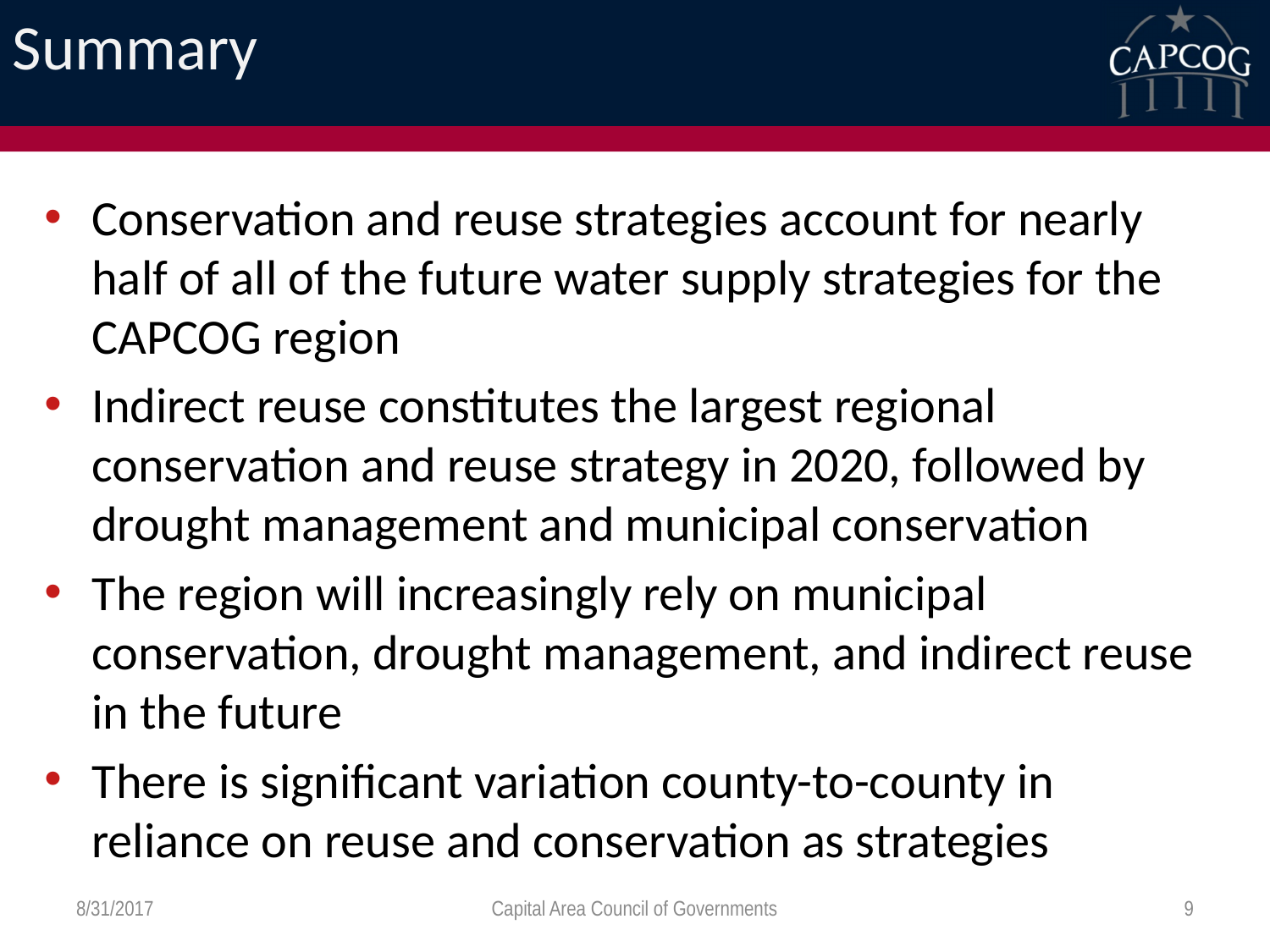

# Summary
Conservation and reuse strategies account for nearly half of all of the future water supply strategies for the CAPCOG region
Indirect reuse constitutes the largest regional conservation and reuse strategy in 2020, followed by drought management and municipal conservation
The region will increasingly rely on municipal conservation, drought management, and indirect reuse in the future
There is significant variation county-to-county in reliance on reuse and conservation as strategies

8/31/2017
Capital Area Council of Governments
9